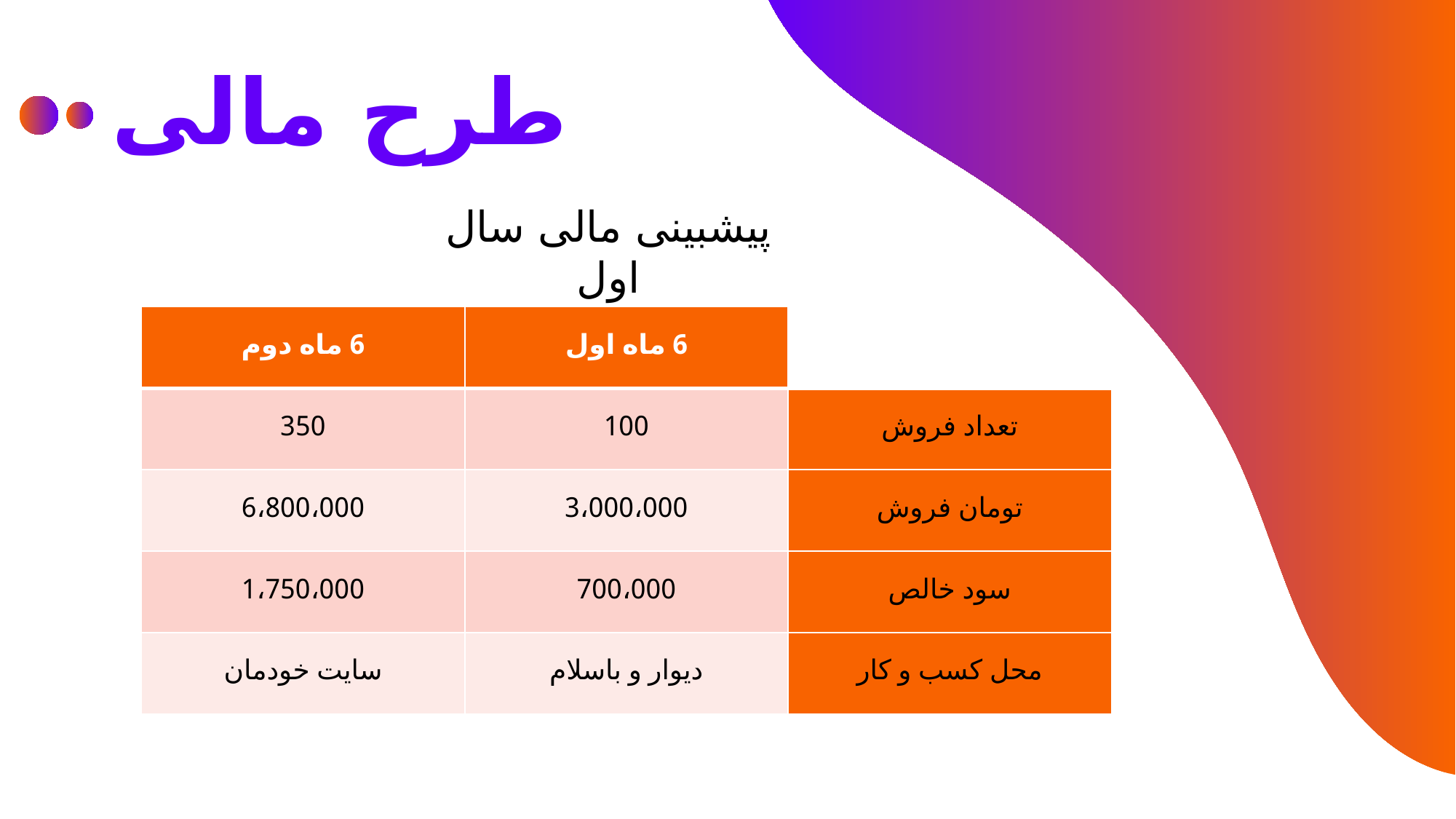

# طرح مالی

پیشبینی مالی سال اول
| 6 ماه دوم | 6 ماه اول |  |
| --- | --- | --- |
| 350 | 100 | تعداد فروش |
| 6،800،000 | 3،000،000 | تومان فروش |
| 1،750،000 | 700،000 | سود خالص |
| سایت خودمان | دیوار و باسلام | محل کسب و کار |